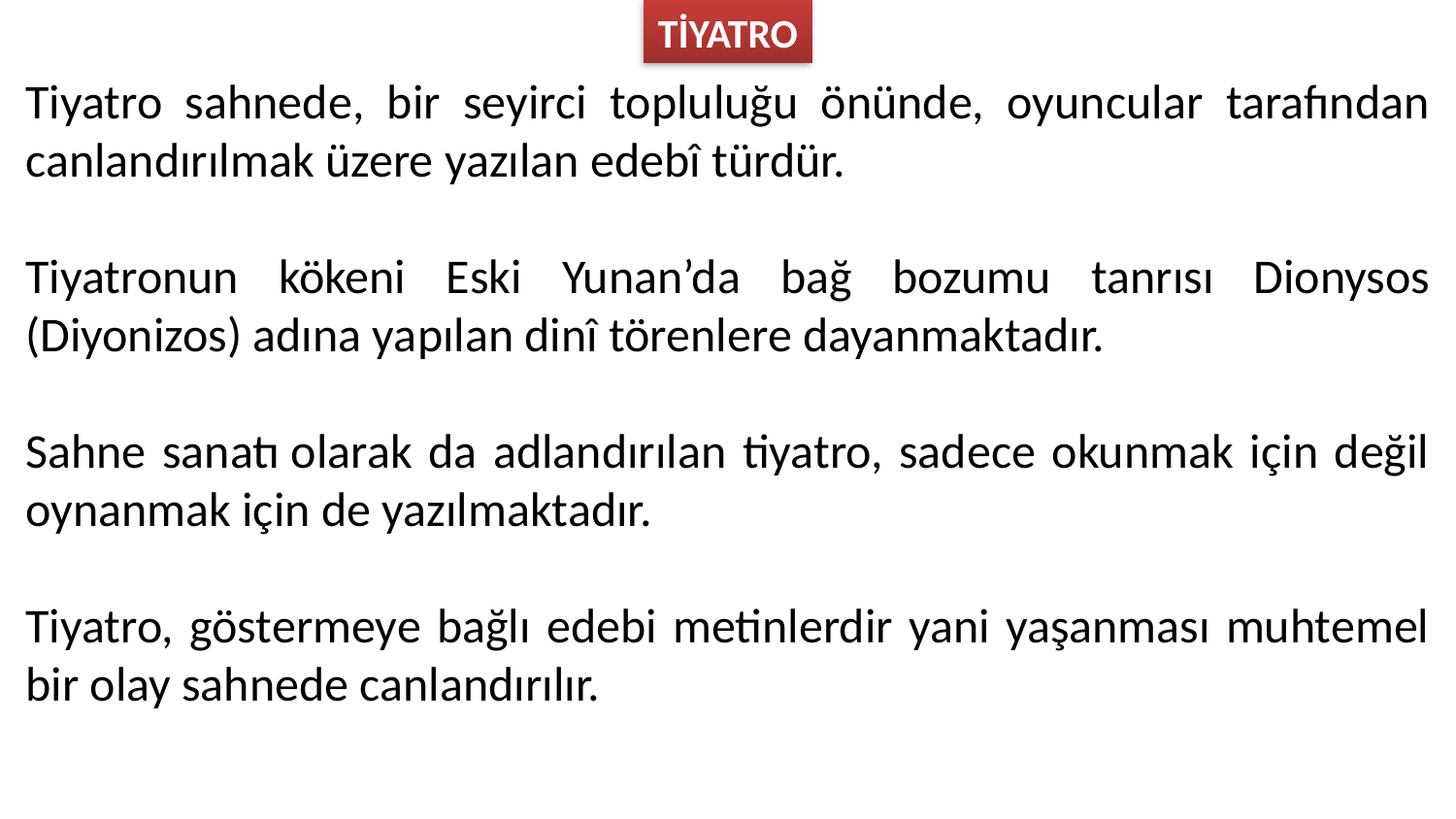

TİYATRO
Tiyatro sahnede, bir seyirci topluluğu önünde, oyuncular tarafından canlandırılmak üzere yazılan edebî türdür.

Tiyatronun kökeni Eski Yunan’da bağ bozumu tanrısı Dionysos (Diyonizos) adına yapılan dinî törenlere dayanmaktadır.

Sahne sanatı olarak da adlandırılan tiyatro, sadece okunmak için değil oynanmak için de yazılmaktadır.

Tiyatro, göstermeye bağlı edebi metinlerdir yani yaşanması muhtemel bir olay sahnede canlandırılır.